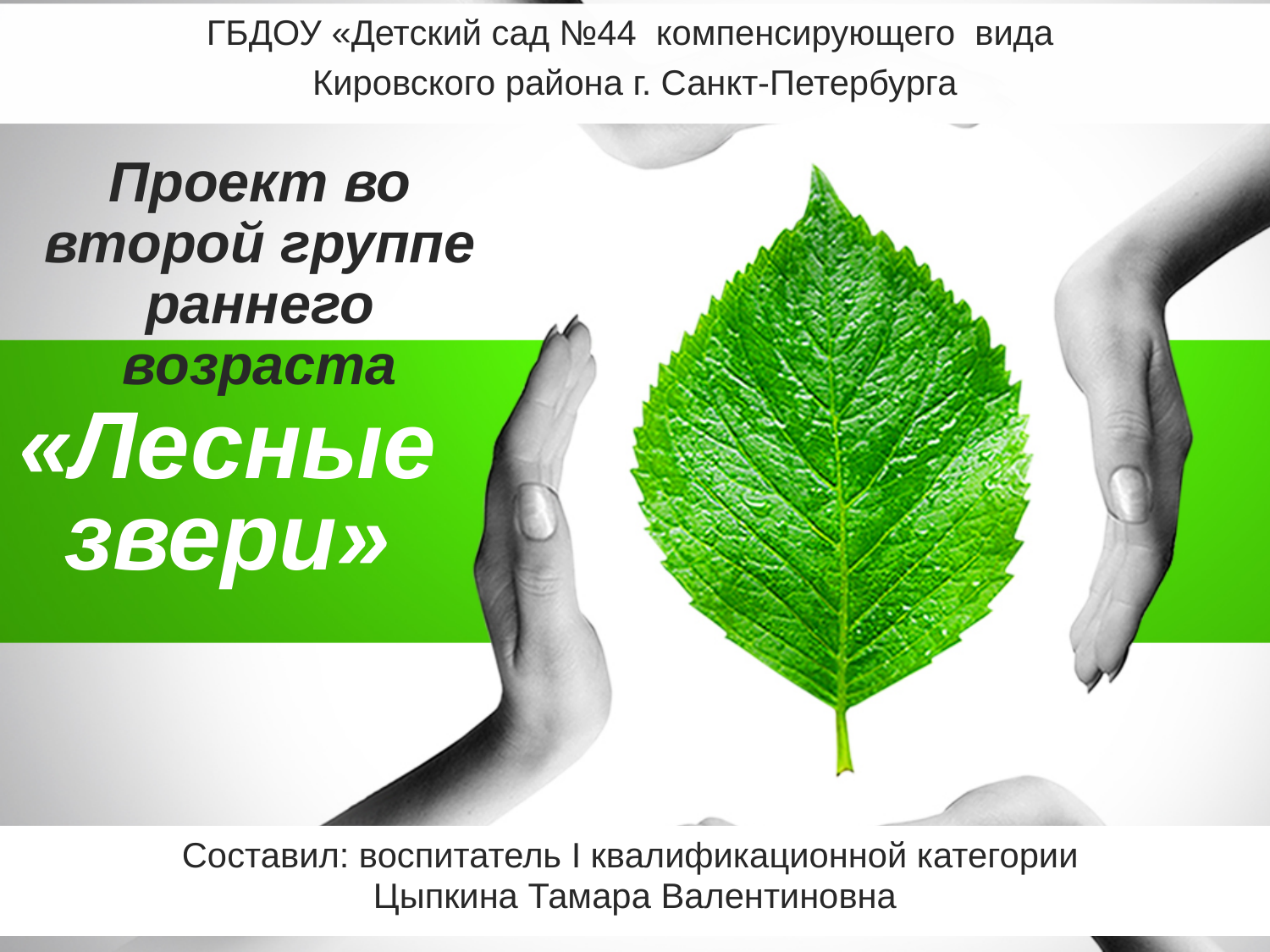

ГБДОУ «Детский сад №44  компенсирующего  вида
Кировского района г. Санкт-Петербурга
Проект во второй группе раннего возраста
# «Лесные звери»
Составил: воспитатель I квалификационной категории
Цыпкина Тамара Валентиновна